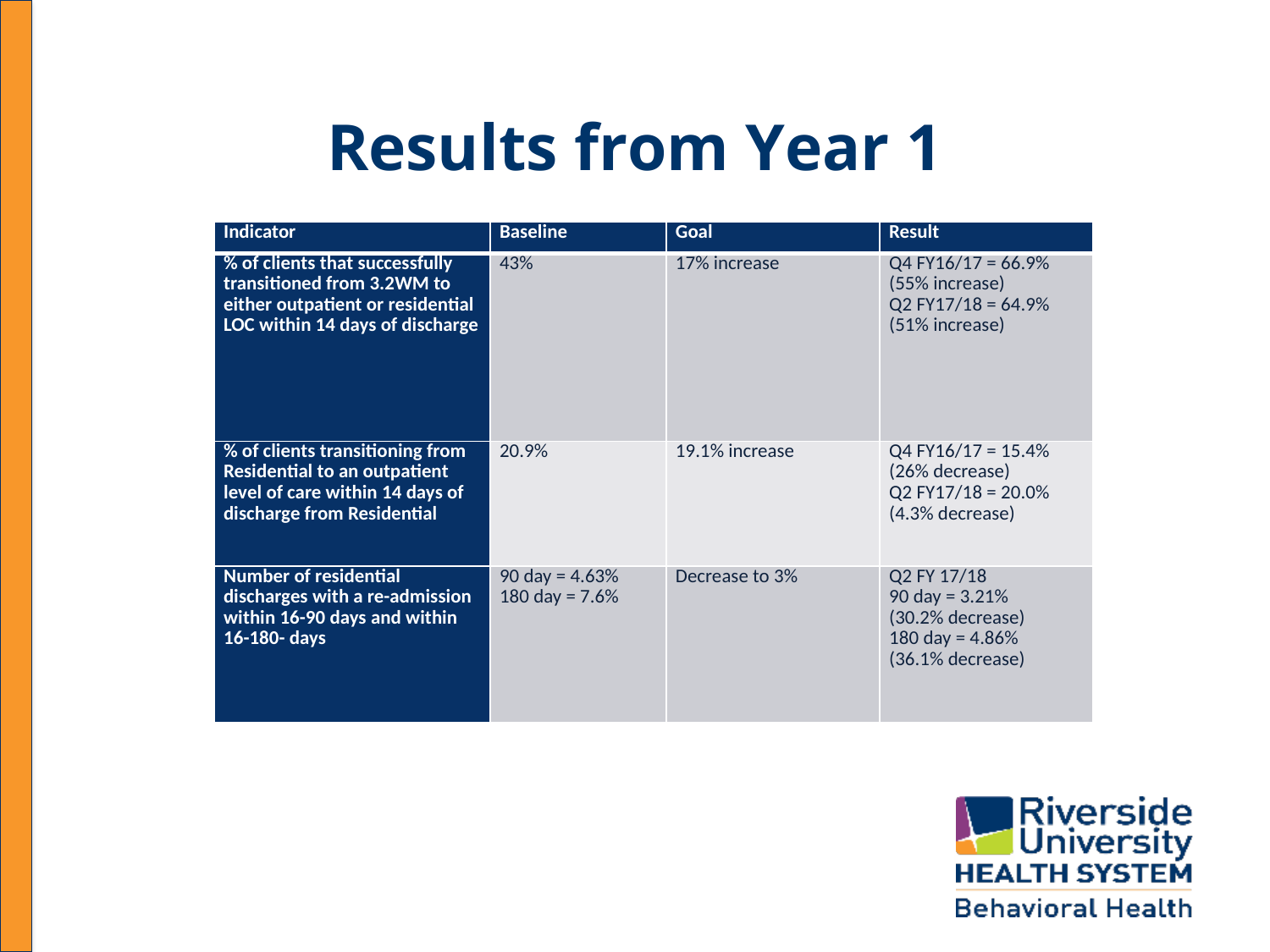

# Results from Year 1
| Indicator | Baseline | Goal | Result |
| --- | --- | --- | --- |
| % of clients that successfully transitioned from 3.2WM to either outpatient or residential LOC within 14 days of discharge | 43% | 17% increase | Q4 FY16/17 = 66.9% (55% increase) Q2 FY17/18 = 64.9% (51% increase) |
| % of clients transitioning from Residential to an outpatient level of care within 14 days of discharge from Residential | 20.9% | 19.1% increase | Q4 FY16/17 = 15.4% (26% decrease) Q2 FY17/18 = 20.0% (4.3% decrease) |
| Number of residential discharges with a re-admission within 16-90 days and within 16-180- days | 90 day = 4.63% 180 day = 7.6% | Decrease to 3% | Q2 FY 17/18 90 day = 3.21% (30.2% decrease) 180 day = 4.86% (36.1% decrease) |